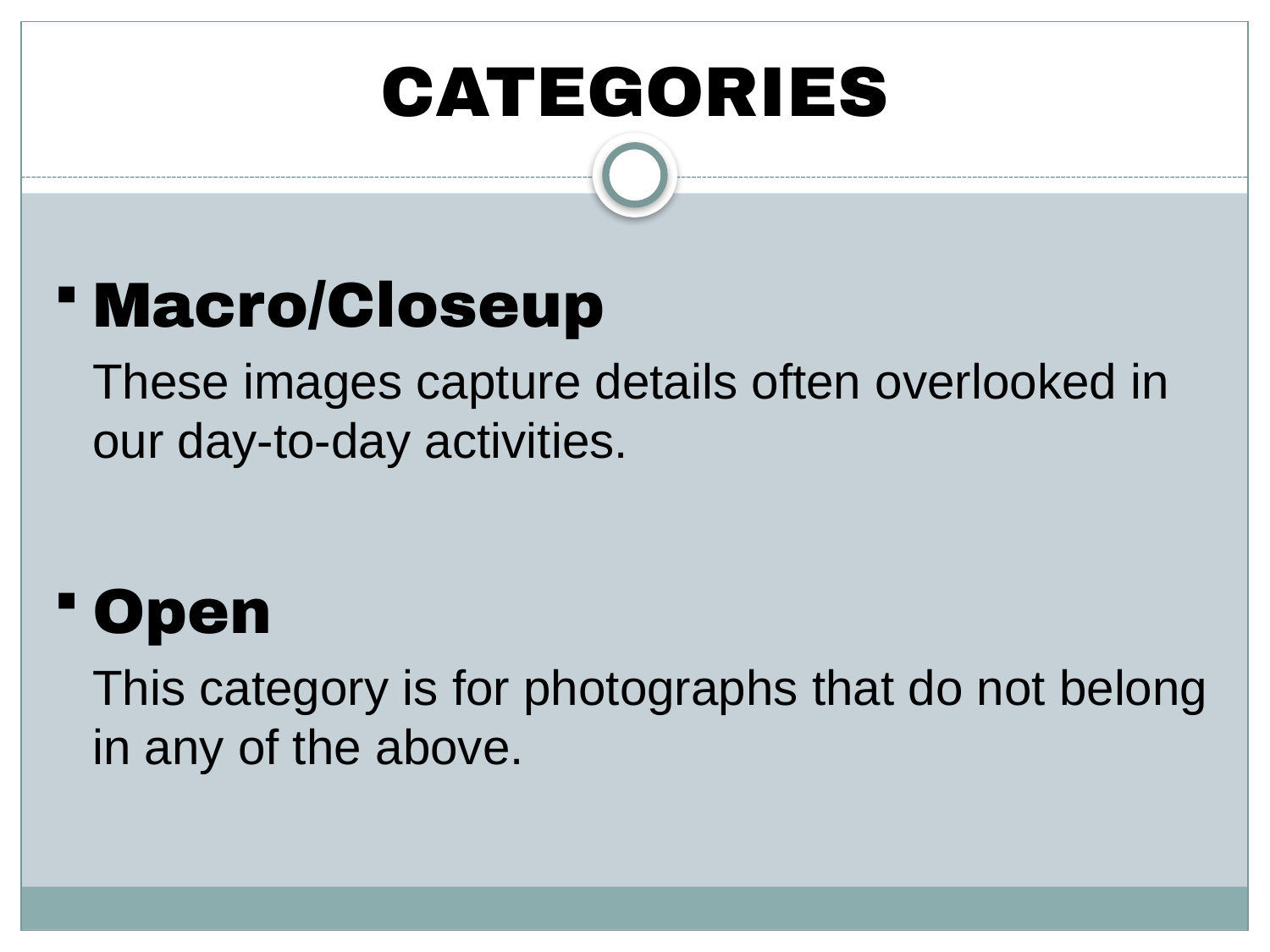

# CATEGORIES

Macro/Closeup
	These images capture details often overlooked in our day-to-day activities.

Open
	This category is for photographs that do not belong in any of the above.